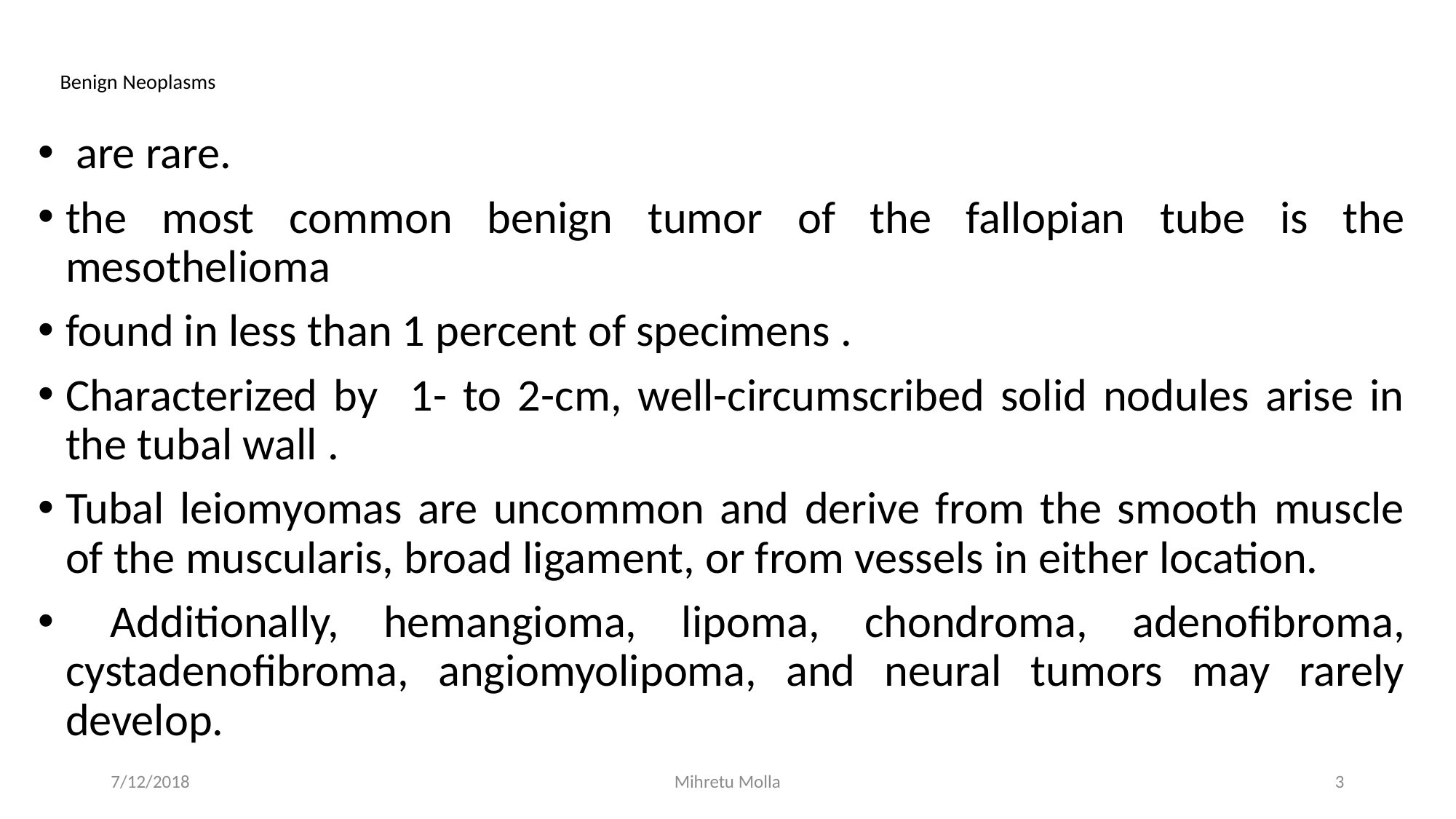

# Benign Neoplasms
 are rare.
the most common benign tumor of the fallopian tube is the mesothelioma
found in less than 1 percent of specimens .
Characterized by  1- to 2-cm, well-circumscribed solid nodules arise in the tubal wall .
Tubal leiomyomas are uncommon and derive from the smooth muscle of the muscularis, broad ligament, or from vessels in either location.
 Additionally, hemangioma, lipoma, chondroma, adenofibroma, cystadenofibroma, angiomyolipoma, and neural tumors may rarely develop.

7/12/2018
Mihretu Molla
3